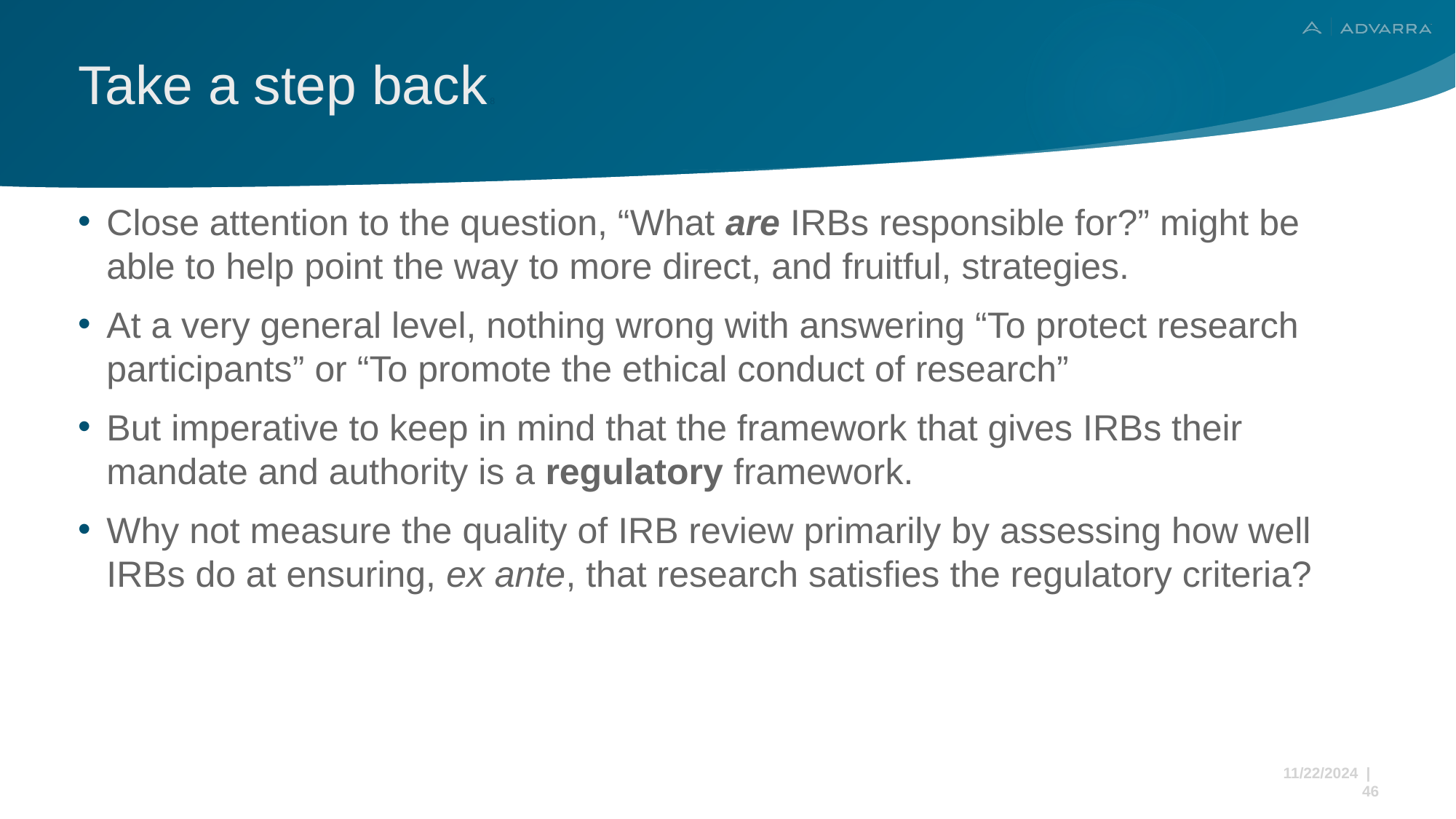

# Take a step back 8
Close attention to the question, “What are IRBs responsible for?” might be able to help point the way to more direct, and fruitful, strategies.
At a very general level, nothing wrong with answering “To protect research participants” or “To promote the ethical conduct of research”
But imperative to keep in mind that the framework that gives IRBs their mandate and authority is a regulatory framework.
Why not measure the quality of IRB review primarily by assessing how well IRBs do at ensuring, ex ante, that research satisfies the regulatory criteria?
11/22/2024  |  46